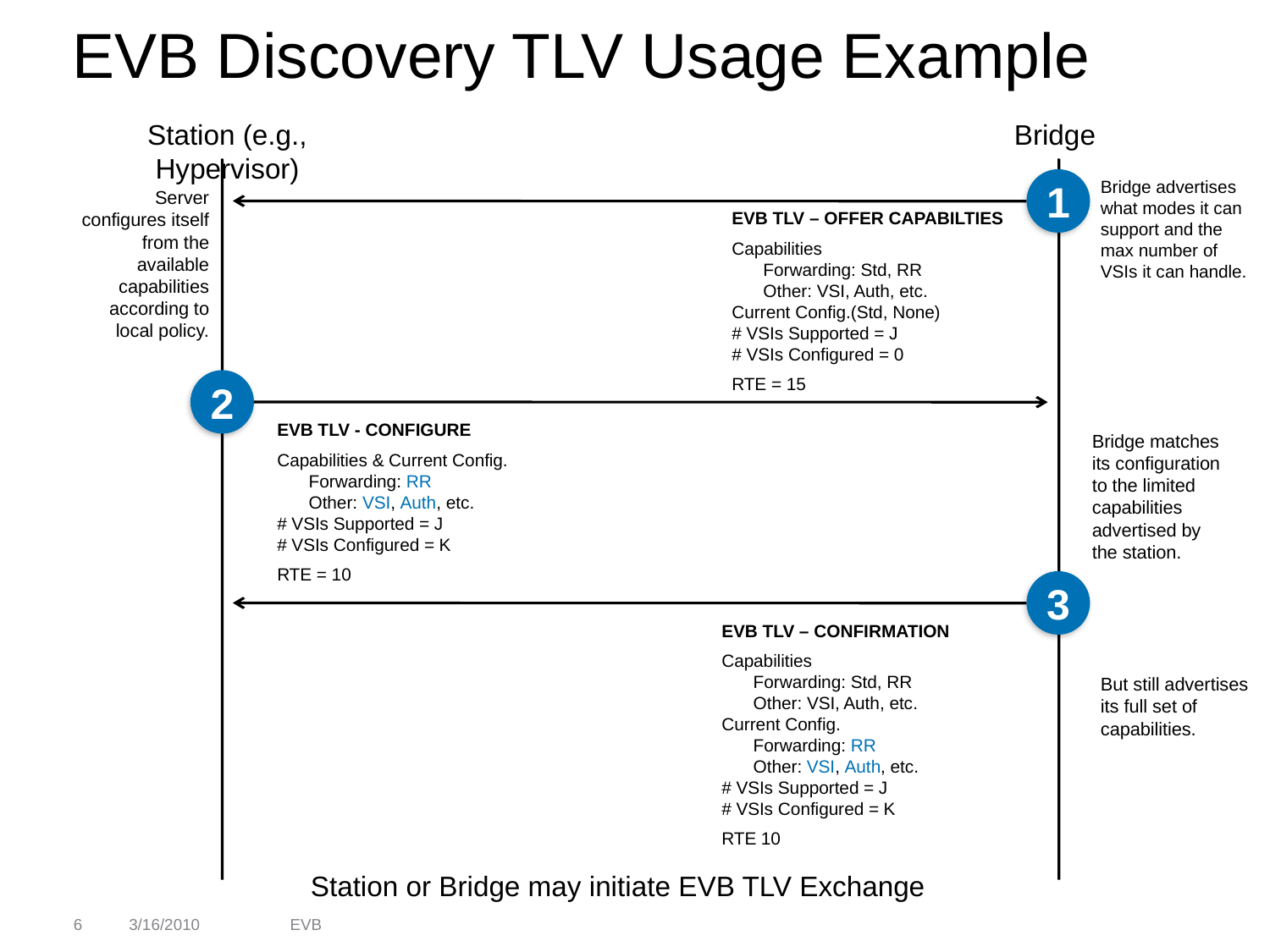

# EVB Discovery TLV Usage Example
Station (e.g., Hypervisor)

Bridge

1
Bridge advertises what modes it can support and the max number of VSIs it can handle.
Server configures itself from the available capabilities according to local policy.
EVB TLV – OFFER CAPABILTIES
Capabilities
	Forwarding: Std, RR
	Other: VSI, Auth, etc.
Current Config.(Std, None)
# VSIs Supported = J
# VSIs Configured = 0
RTE = 15
2
EVB TLV - CONFIGURE
Capabilities & Current Config.
	Forwarding: RR
	Other: VSI, Auth, etc.
# VSIs Supported = J
# VSIs Configured = K
RTE = 10
Bridge matches its configuration to the limited capabilities advertised by the station.
3
EVB TLV – CONFIRMATION
Capabilities
	Forwarding: Std, RR
	Other: VSI, Auth, etc.
Current Config.
	Forwarding: RR
	Other: VSI, Auth, etc.
# VSIs Supported = J
# VSIs Configured = K
RTE 10
But still advertises its full set of capabilities.
Station or Bridge may initiate EVB TLV Exchange
6
3/16/2010
EVB